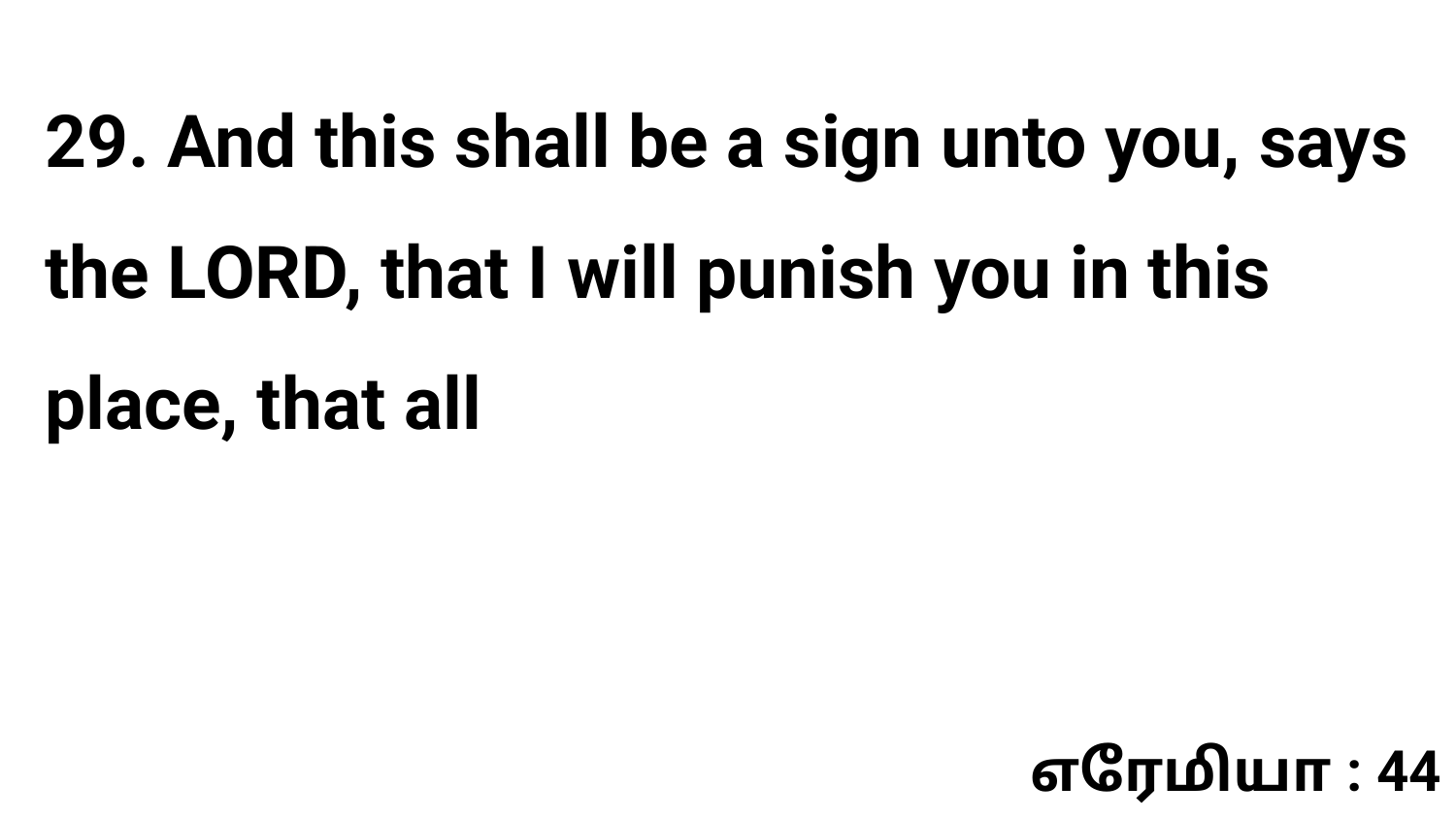

29. And this shall be a sign unto you, says the LORD, that I will punish you in this place, that all
எரேமியா : 44